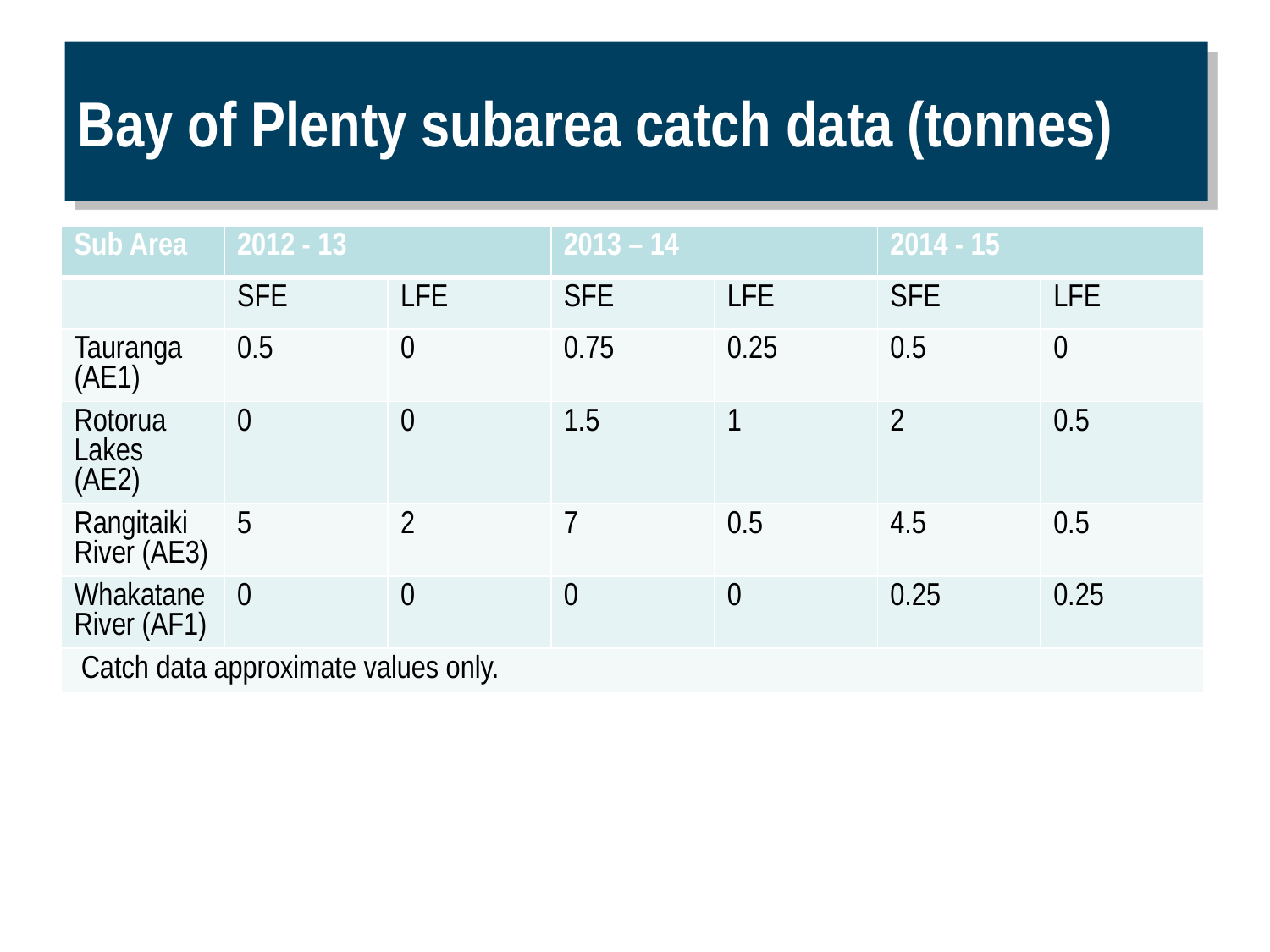

# Bay of Plenty subarea catch data (tonnes)
| Sub Area | 2012 - 13 |  | 2013 – 14 |  | 2014 - 15 |  |
| --- | --- | --- | --- | --- | --- | --- |
|  | SFE | LFE | SFE | LFE | SFE | LFE |
| Tauranga (AE1) | 0.5 | 0 | 0.75 | 0.25 | 0.5 | 0 |
| Rotorua Lakes (AE2) | 0 | 0 | 1.5 | 1 | 2 | 0.5 |
| Rangitaiki River (AE3) | 5 | 2 | 7 | 0.5 | 4.5 | 0.5 |
| Whakatane River (AF1) | 0 | 0 | 0 | 0 | 0.25 | 0.25 |
| Catch data approximate values only. |  |  |  |  |  |  |